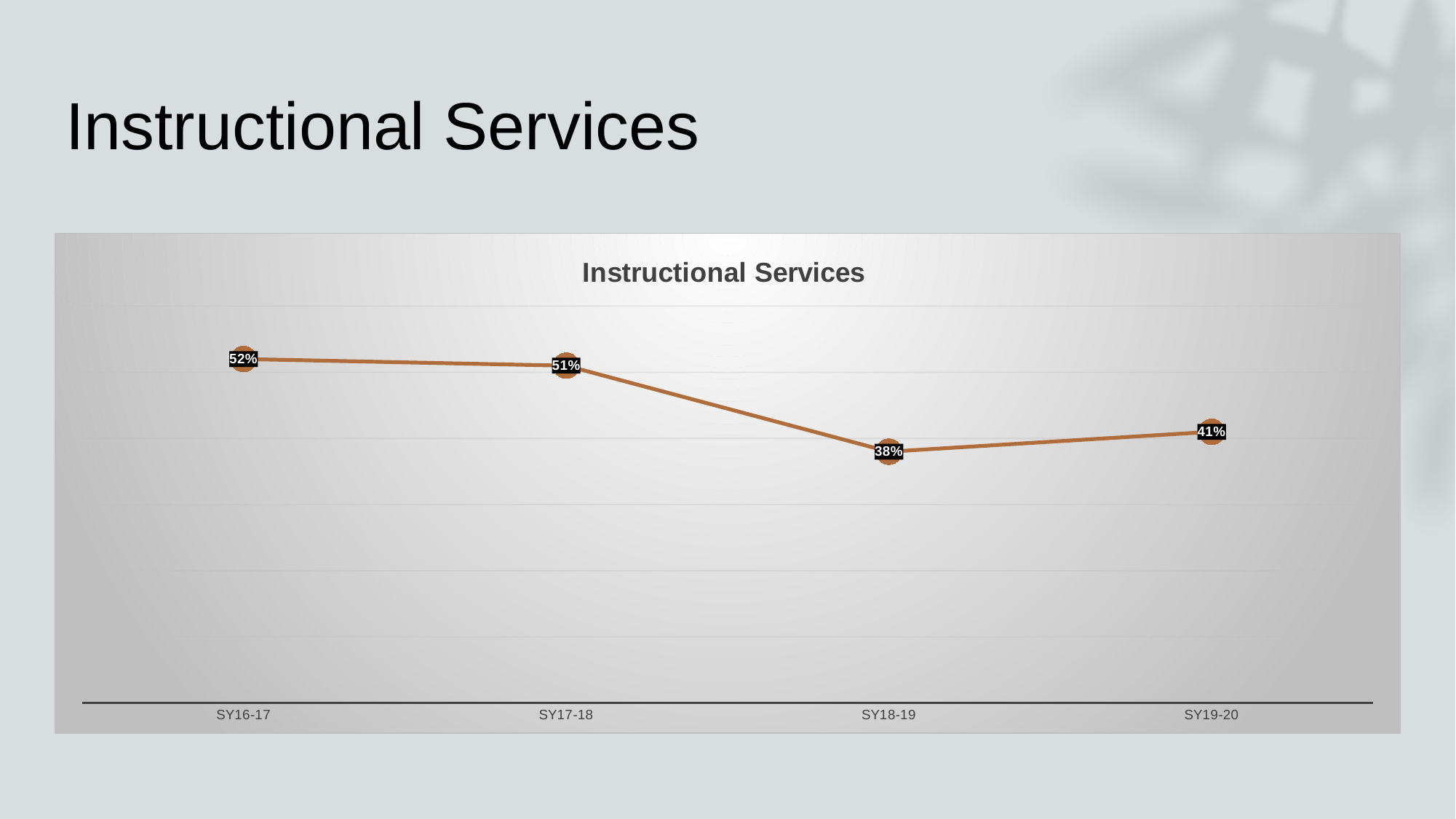

# Instructional Services

### Chart: Instructional Services

| Category | Percentage |
|---|---|
| SY16-17 | 0.52 |
| SY17-18 | 0.51 |
| SY18-19 | 0.38 |
| SY19-20 | 0.41 |